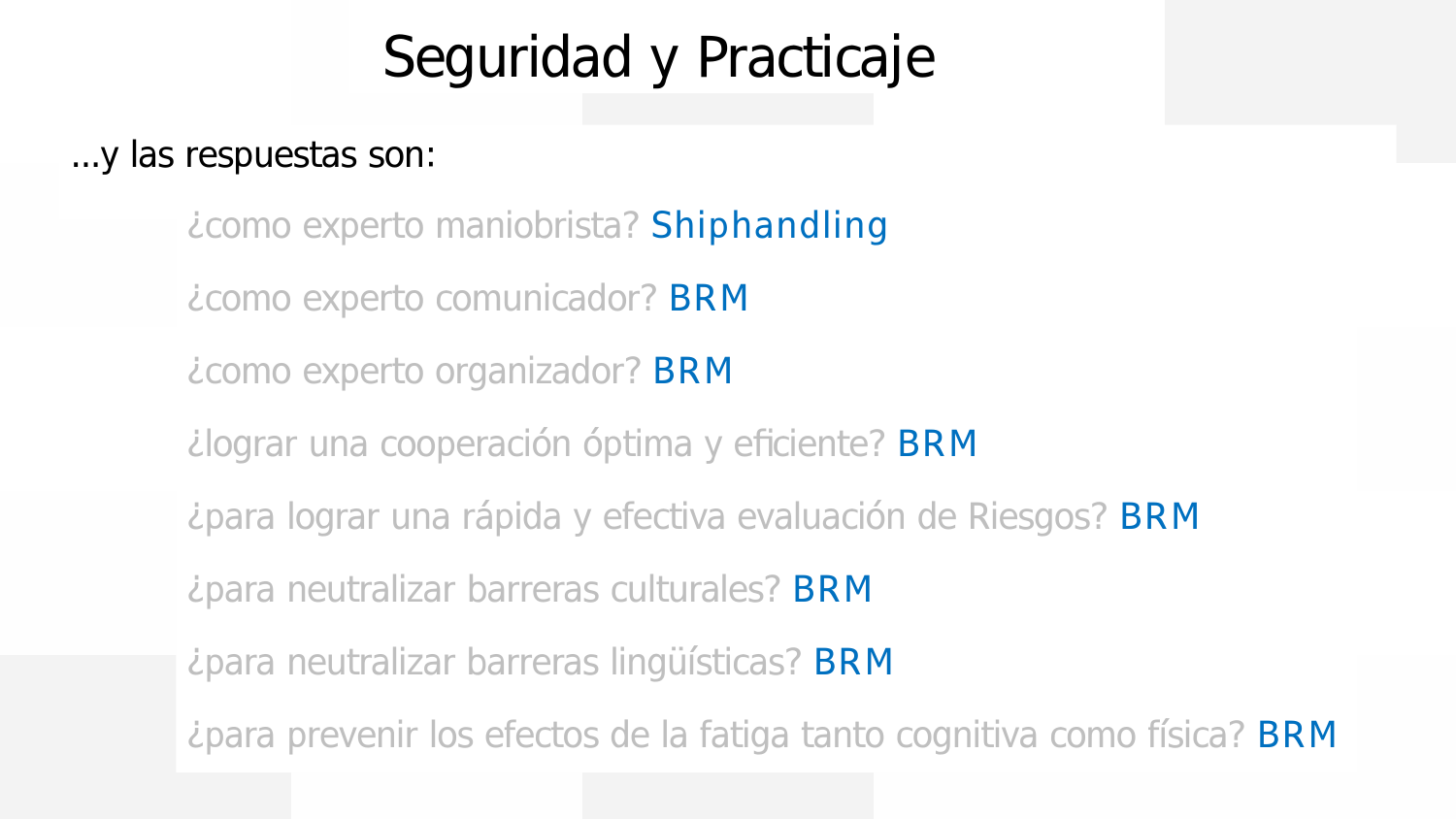

Seguridad y Practicaje

…y las respuestas son:
¿como experto maniobrista? Shiphandling

¿como experto comunicador? BRM

¿como experto organizador? BRM

¿lograr una cooperación óptima y eficiente? BRM

¿para lograr una rápida y efectiva evaluación de Riesgos? BRM

¿para neutralizar barreras culturales? BRM

¿para neutralizar barreras lingüísticas? BRM

¿para prevenir los efectos de la fatiga tanto cognitiva como física? BRM